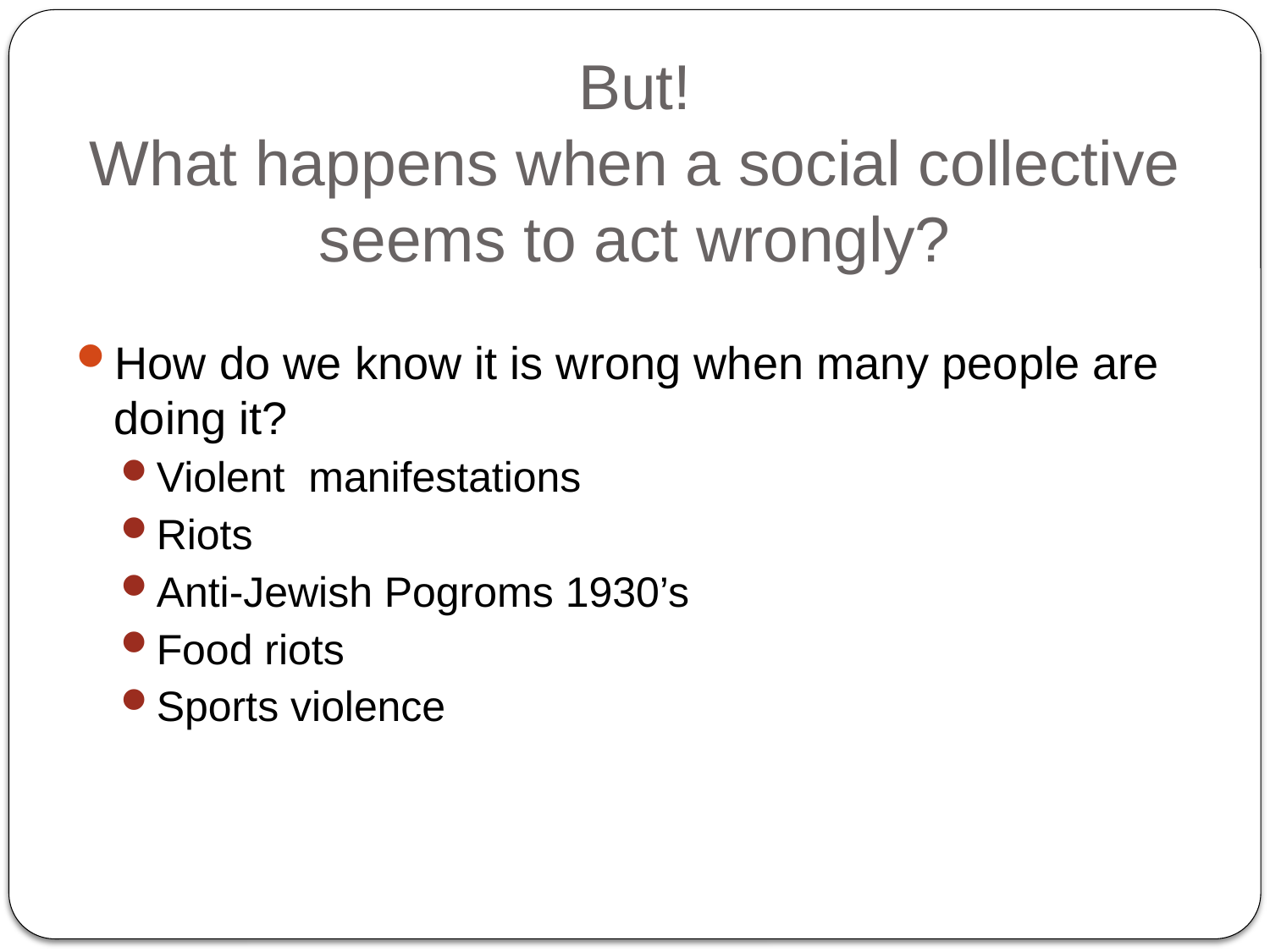

# But! What happens when a social collective seems to act wrongly?
How do we know it is wrong when many people are doing it?
Violent  manifestations
Riots
Anti-Jewish Pogroms 1930’s
Food riots
Sports violence